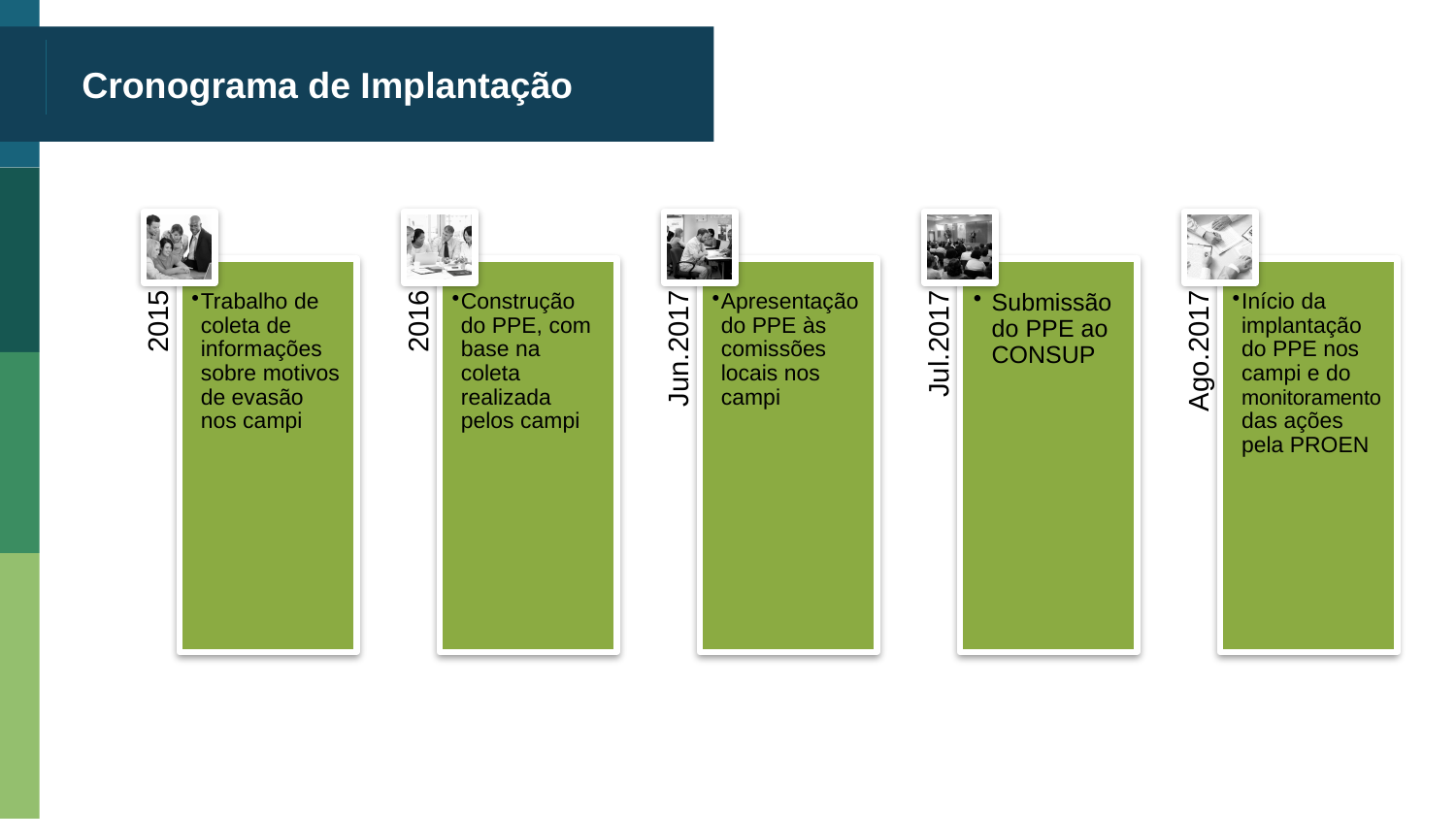

# Cronograma de Implantação
2015
Trabalho de coleta de informações sobre motivos de evasão nos campi
2016
Construção do PPE, com base na coleta realizada pelos campi
Jun.2017
Apresentação do PPE às comissões locais nos campi
Jul.2017
Submissão do PPE ao CONSUP
Ago.2017
Início da implantação do PPE nos campi e do monitoramento das ações pela PROEN